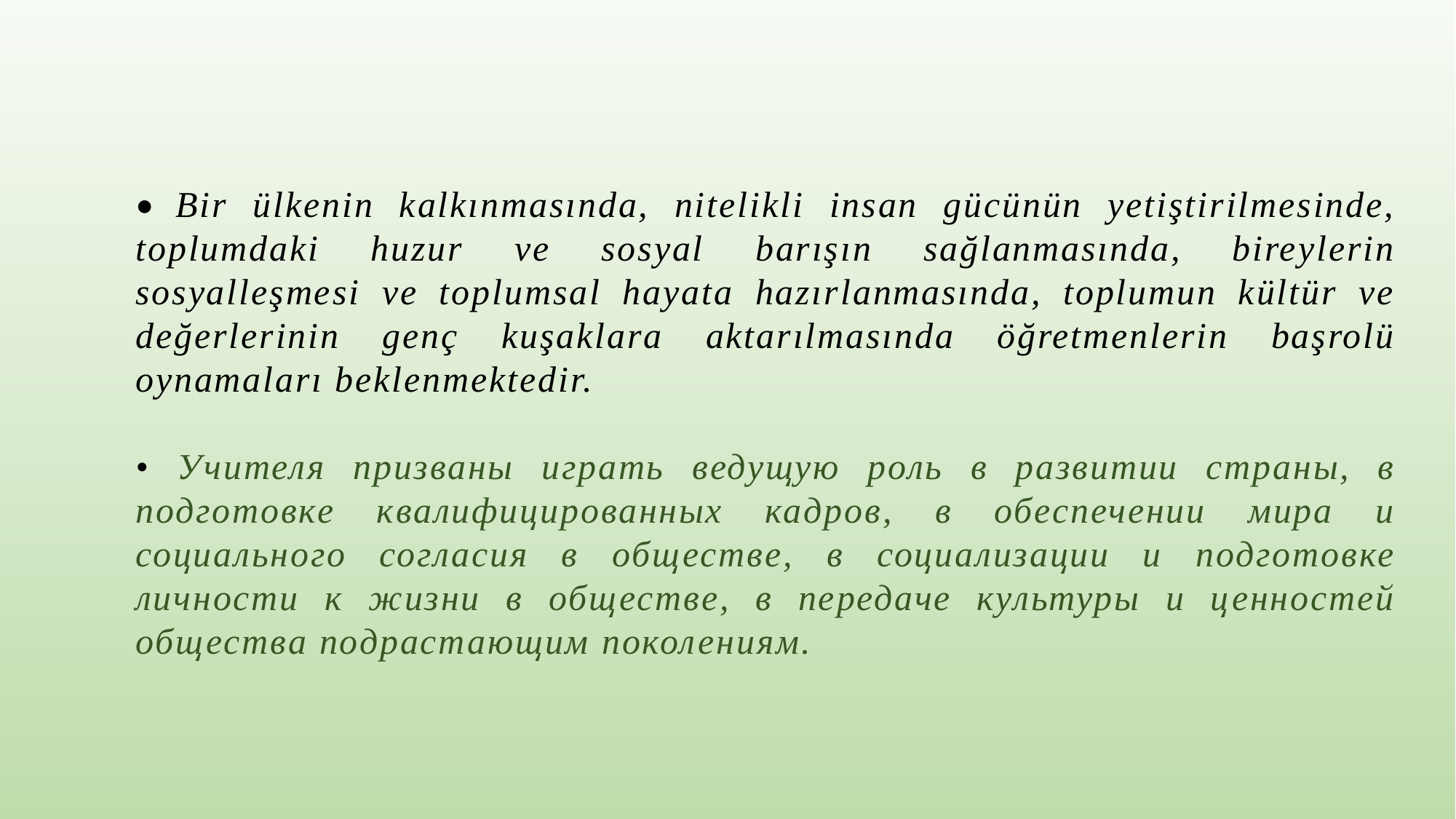

• Bir ülkenin kalkınmasında, nitelikli insan gücünün yetiştirilmesinde, toplumdaki huzur ve sosyal barışın sağlanmasında, bireylerin sosyalleşmesi ve toplumsal hayata hazırlanmasında, toplumun kültür ve değerlerinin genç kuşaklara aktarılmasında öğretmenlerin başrolü oynamaları beklenmektedir.

• Учителя призваны играть ведущую роль в развитии страны, в подготовке квалифицированных кадров, в обеспечении мира и социального согласия в обществе, в социализации и подготовке личности к жизни в обществе, в передаче культуры и ценностей общества подрастающим поколениям.